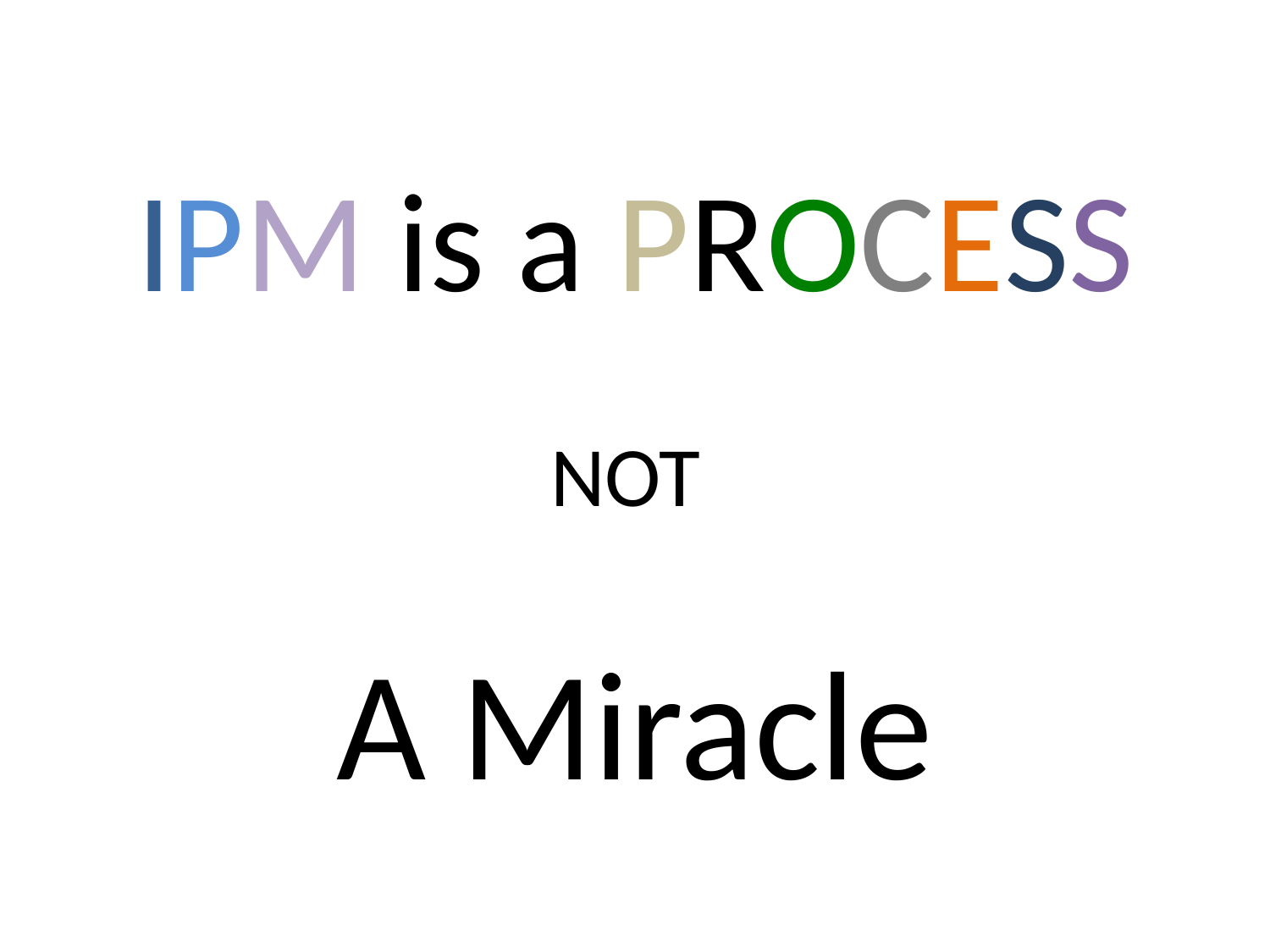

IPM is a PROCESS

NOT

A Miracle